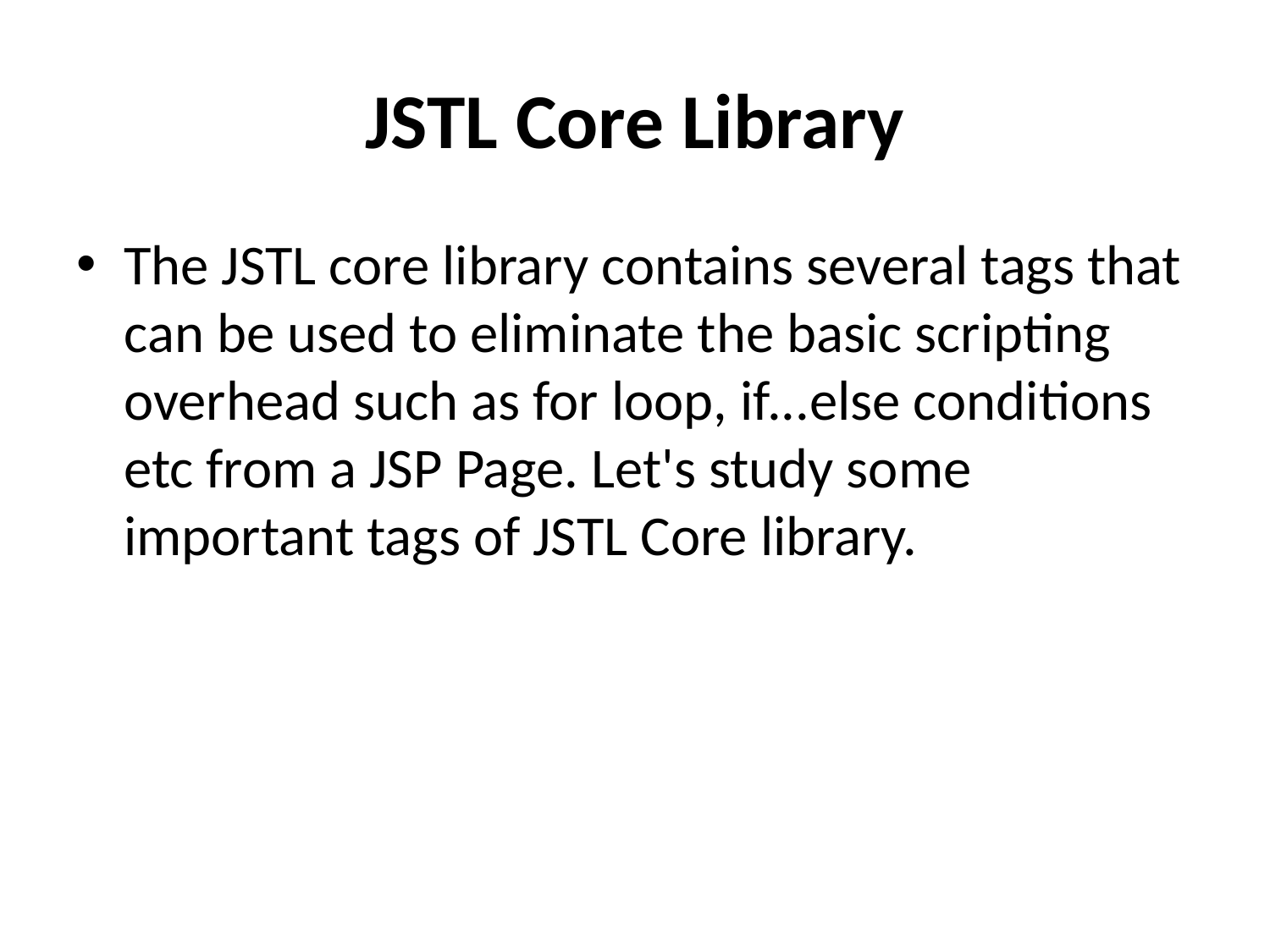

# JSTL Core Library
The JSTL core library contains several tags that can be used to eliminate the basic scripting overhead such as for loop, if...else conditions etc from a JSP Page. Let's study some important tags of JSTL Core library.